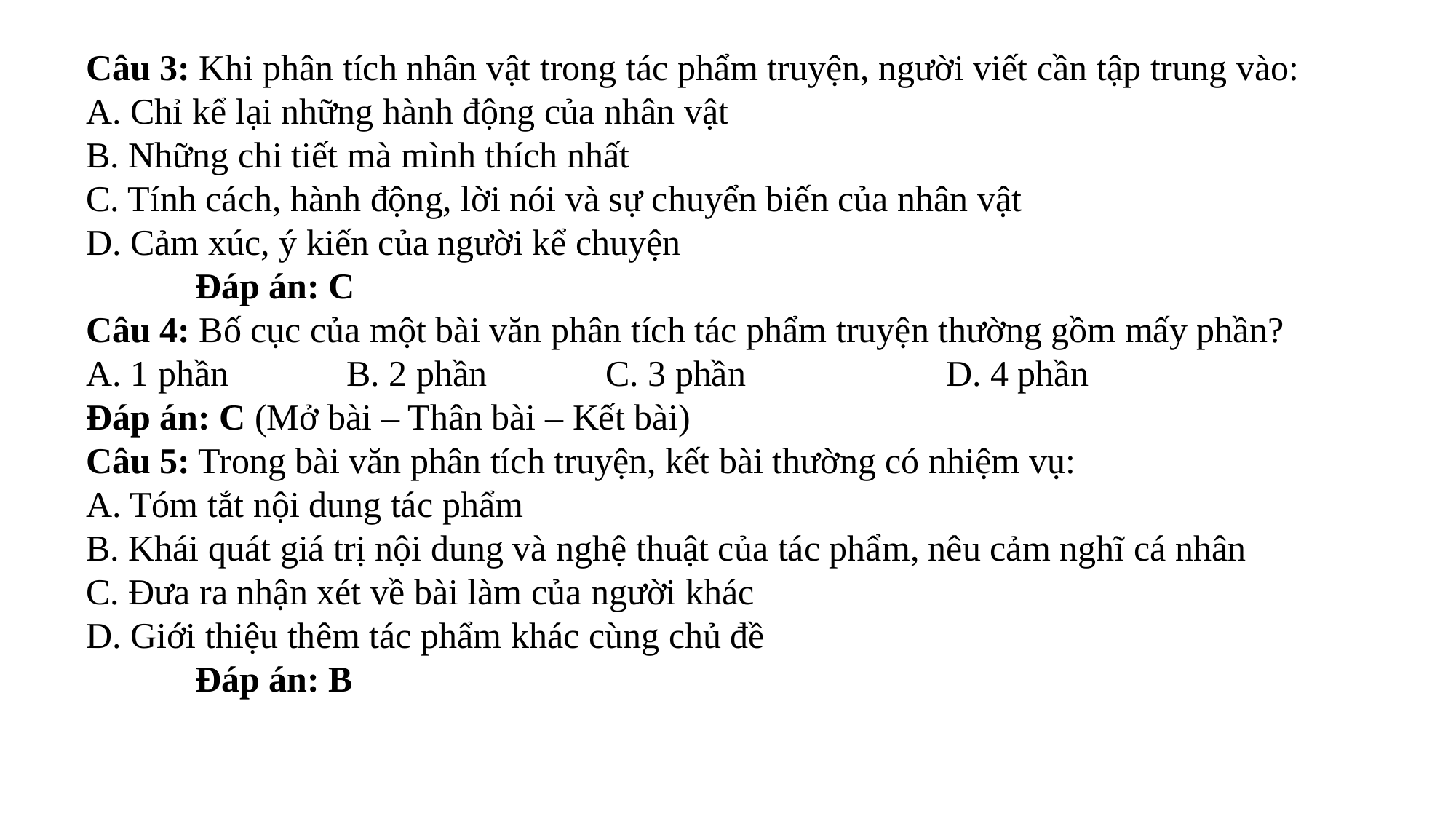

Câu 3: Khi phân tích nhân vật trong tác phẩm truyện, người viết cần tập trung vào:
A. Chỉ kể lại những hành động của nhân vật
B. Những chi tiết mà mình thích nhất
C. Tính cách, hành động, lời nói và sự chuyển biến của nhân vật
D. Cảm xúc, ý kiến của người kể chuyện
	Đáp án: C
Câu 4: Bố cục của một bài văn phân tích tác phẩm truyện thường gồm mấy phần?
A. 1 phần             B. 2 phần             C. 3 phần                      D. 4 phần
Đáp án: C (Mở bài – Thân bài – Kết bài)
Câu 5: Trong bài văn phân tích truyện, kết bài thường có nhiệm vụ:
A. Tóm tắt nội dung tác phẩm
B. Khái quát giá trị nội dung và nghệ thuật của tác phẩm, nêu cảm nghĩ cá nhân
C. Đưa ra nhận xét về bài làm của người khác
D. Giới thiệu thêm tác phẩm khác cùng chủ đề
	Đáp án: B